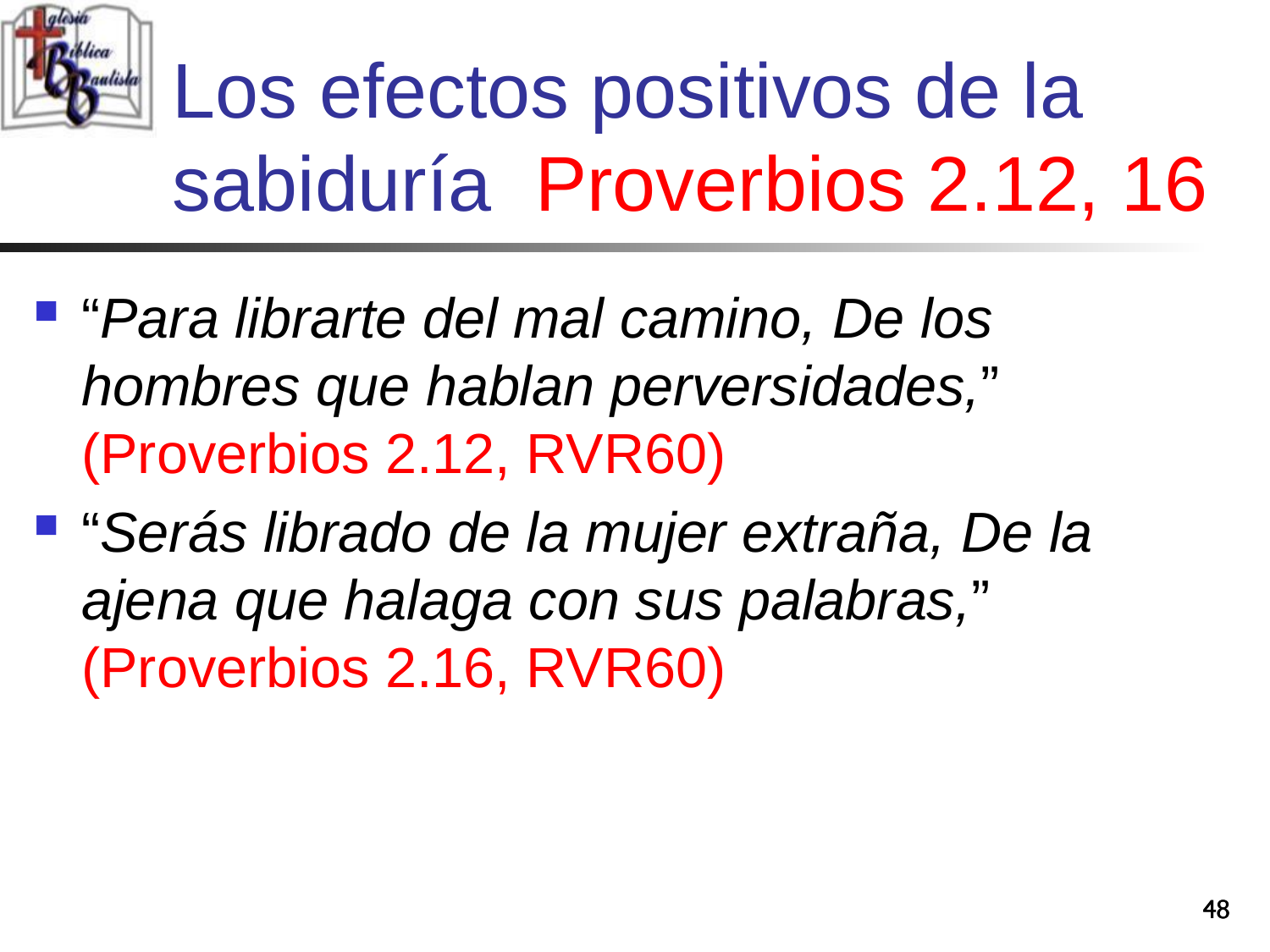

# Los efectos positivos de la sabiduría  Proverbios 2.12, 16
“Para librarte del mal camino, De los hombres que hablan perversidades,” (Proverbios 2.12, RVR60)
“Serás librado de la mujer extraña, De la ajena que halaga con sus palabras,” (Proverbios 2.16, RVR60)

48
48